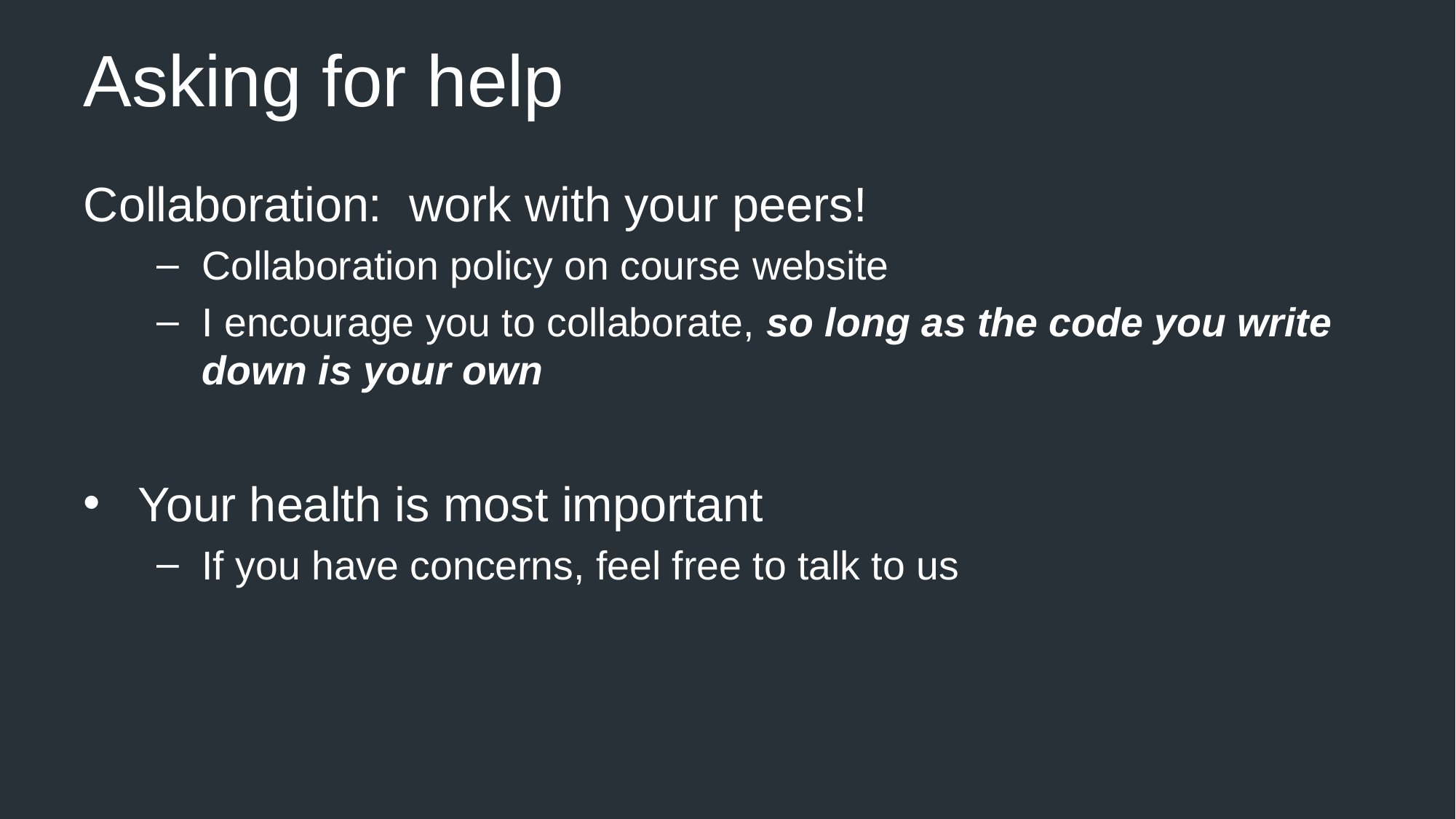

# Asking for help
Collaboration:  work with your peers!
Collaboration policy on course website
I encourage you to collaborate, so long as the code you write down is your own

Your health is most important
If you have concerns, feel free to talk to us